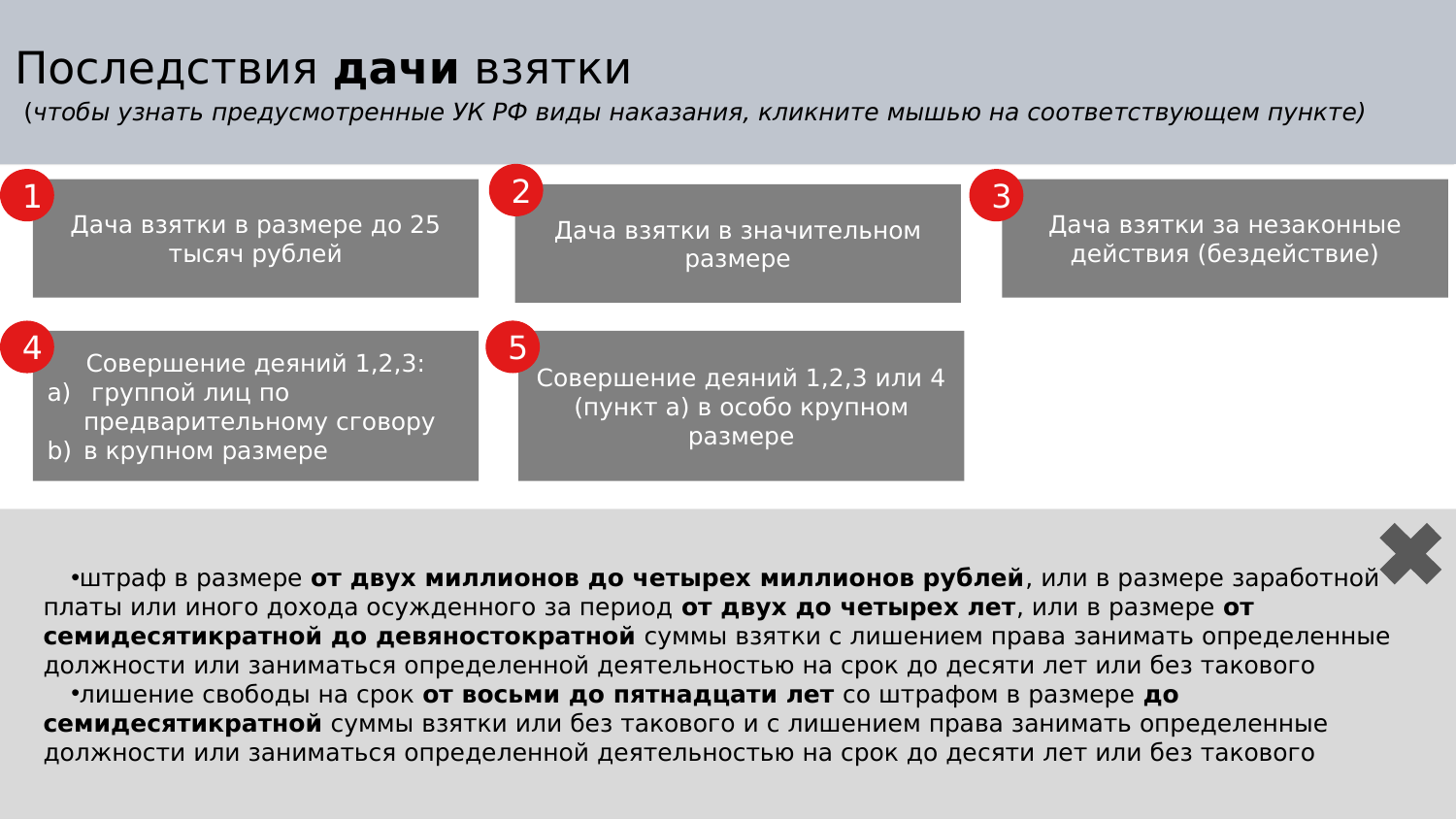

# Последствия дачи взятки (чтобы узнать предусмотренные УК РФ виды наказания, кликните мышью на соответствующем пункте)
2
Дача взятки в значительном размере
1
Дача взятки в размере до 25 тысяч рублей
3
Дача взятки за незаконные действия (бездействие)
5
Совершение деяний 1,2,3 или 4 (пункт a) в особо крупном размере
4
Совершение деяний 1,2,3:
 группой лиц по   предварительному сговору
в крупном размере

штраф в размере до пятисот тысяч рублей, или в размере заработной платы или иного дохода осужденного за период до одного года, или в размере от пятикратной до тридцатикратной суммы взятки,
исправительные работы на срок до двух лет с лишением права занимать определенные должности или заниматься определенной деятельностью на срок до трех лет или без такового,
принудительные работы на срок до трех лет,
лишение свободы на срок до двух лет со штрафом в размере от пятикратной до десятикратной суммы взятки или без такового

штраф в размере до одного миллиона рублей, или в размере заработной платы или иного дохода осужденного за период до двух лет, или в размере от десятикратной до сорокакратной суммы взятки,
исправительные работы на срок от одного года до двух лет с лишением права занимать определенные должности или заниматься определенной деятельностью на срок от одного года до трех лет или без такового,
лишение свободы на срок до пяти лет со штрафом в размере от пятикратной до пятнадцатикратной суммы взятки или без такового

штраф в размере до одного миллиона пятисот тысяч рублей, или в размере заработной платы или иного дохода осужденного за период до двух лет, или в размере от тридцатикратной до шестидесятикратной суммы взятки с лишением права занимать определенные должности или заниматься определенной деятельностью на срок до пяти лет или без такового
лишение свободы на срок до восьми лет со штрафом в размере до тридцатикратной суммы взятки или без такового и с лишением права занимать определенные должности или заниматься определенной деятельностью на срок до пяти лет или без такового

штраф в размере от одного миллиона до трех миллионов рублей, или в размере заработной платы или иного дохода осужденного за период от одного года до трех лет, или в размере от шестидесятикратной до восьмидесятикратной суммы взятки с лишением права занимать определенные должности или заниматься определенной деятельностью на срок до семи лет или без такового
лишением свободы на срок от семи до двенадцати лет со штрафом в размере до шестидесятикратной суммы взятки или без такового и с лишением права занимать определенные должности или заниматься определенной деятельностью на срок до семи лет или без такового

штраф в размере от двух миллионов до четырех миллионов рублей, или в размере заработной платы или иного дохода осужденного за период от двух до четырех лет, или в размере от семидесятикратной до девяностократной суммы взятки с лишением права занимать определенные должности или заниматься определенной деятельностью на срок до десяти лет или без такового
лишение свободы на срок от восьми до пятнадцати лет со штрафом в размере до семидесятикратной суммы взятки или без такового и с лишением права занимать определенные должности или заниматься определенной деятельностью на срок до десяти лет или без такового